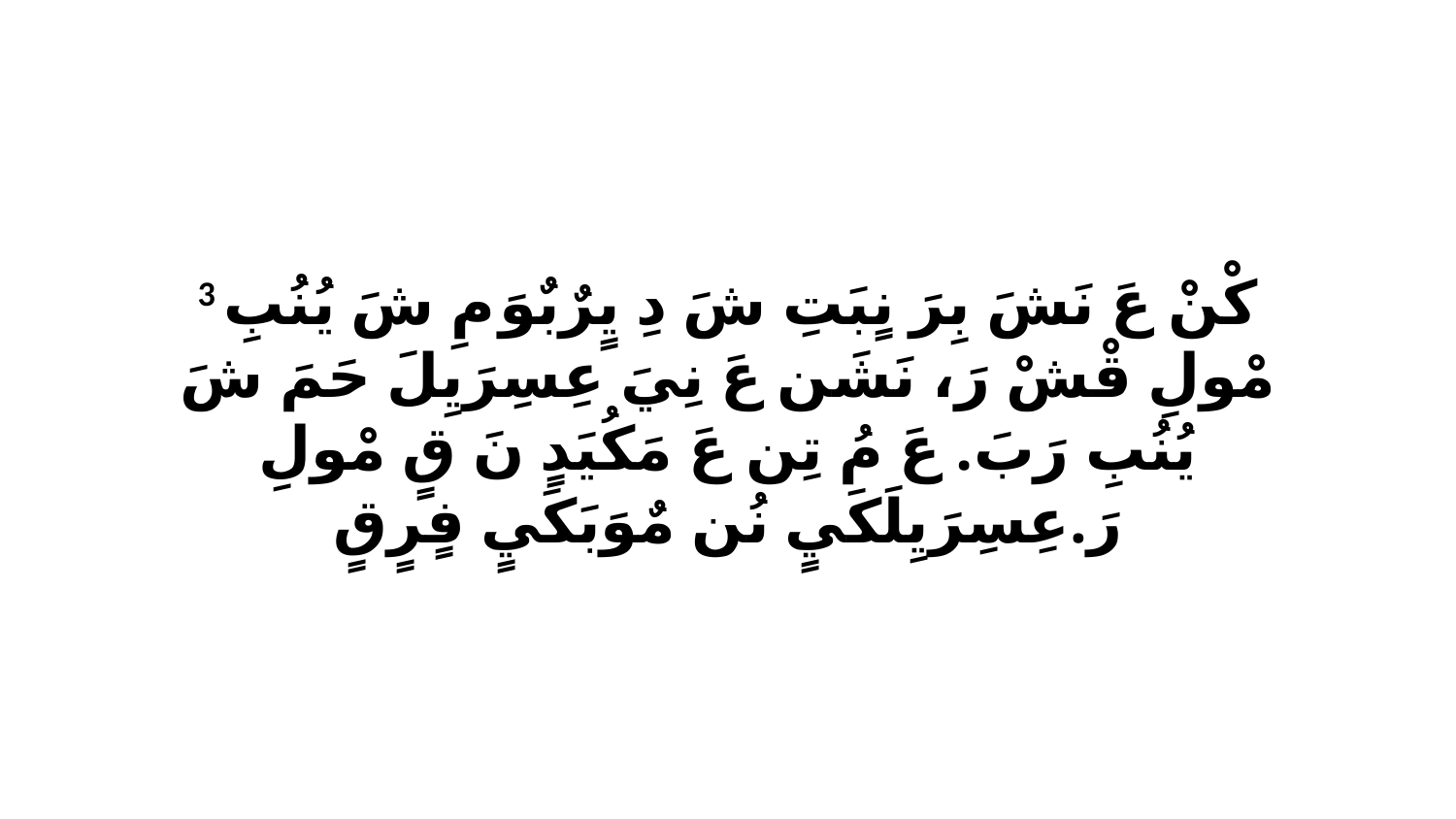

3 كْنْ عَ نَشَ بِرَ نٍبَتِ شَ دِ يٍرٌبٌوَ مِ شَ يُنُبِ مْولِ قْشْ رَ، نَشَن عَ نِيَ عِسِرَيِلَ حَمَ شَ يُنُبِ رَبَ. عَ مُ تِن عَ مَكُيَدٍ نَ قٍ مْولِ رَ.عِسِرَيِلَكَيٍ نُن مٌوَبَكَيٍ فٍرٍقٍ